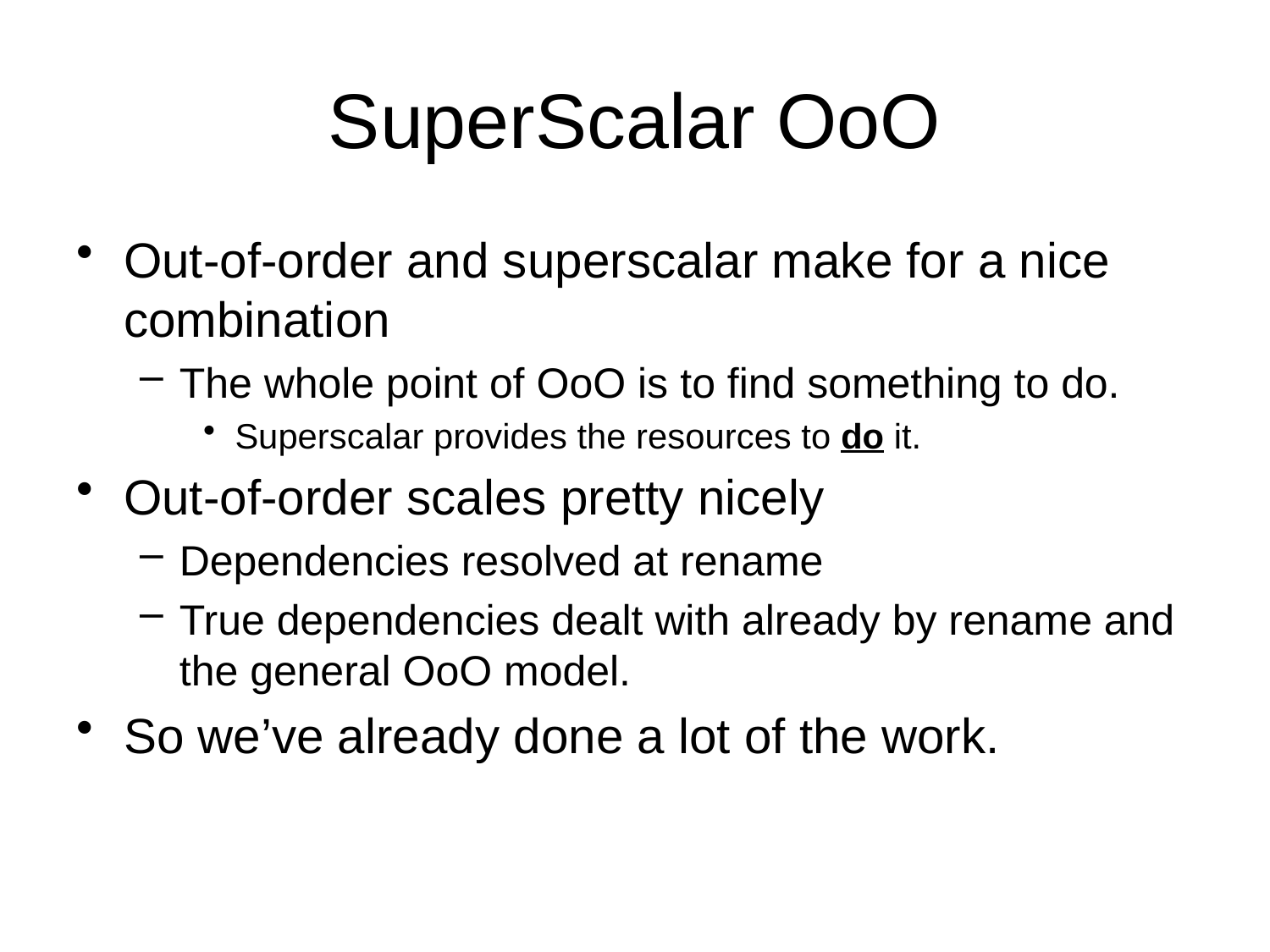

# SuperScalar OoO
Out-of-order and superscalar make for a nice combination
The whole point of OoO is to find something to do.
Superscalar provides the resources to do it.
Out-of-order scales pretty nicely
Dependencies resolved at rename
True dependencies dealt with already by rename and the general OoO model.
So we’ve already done a lot of the work.